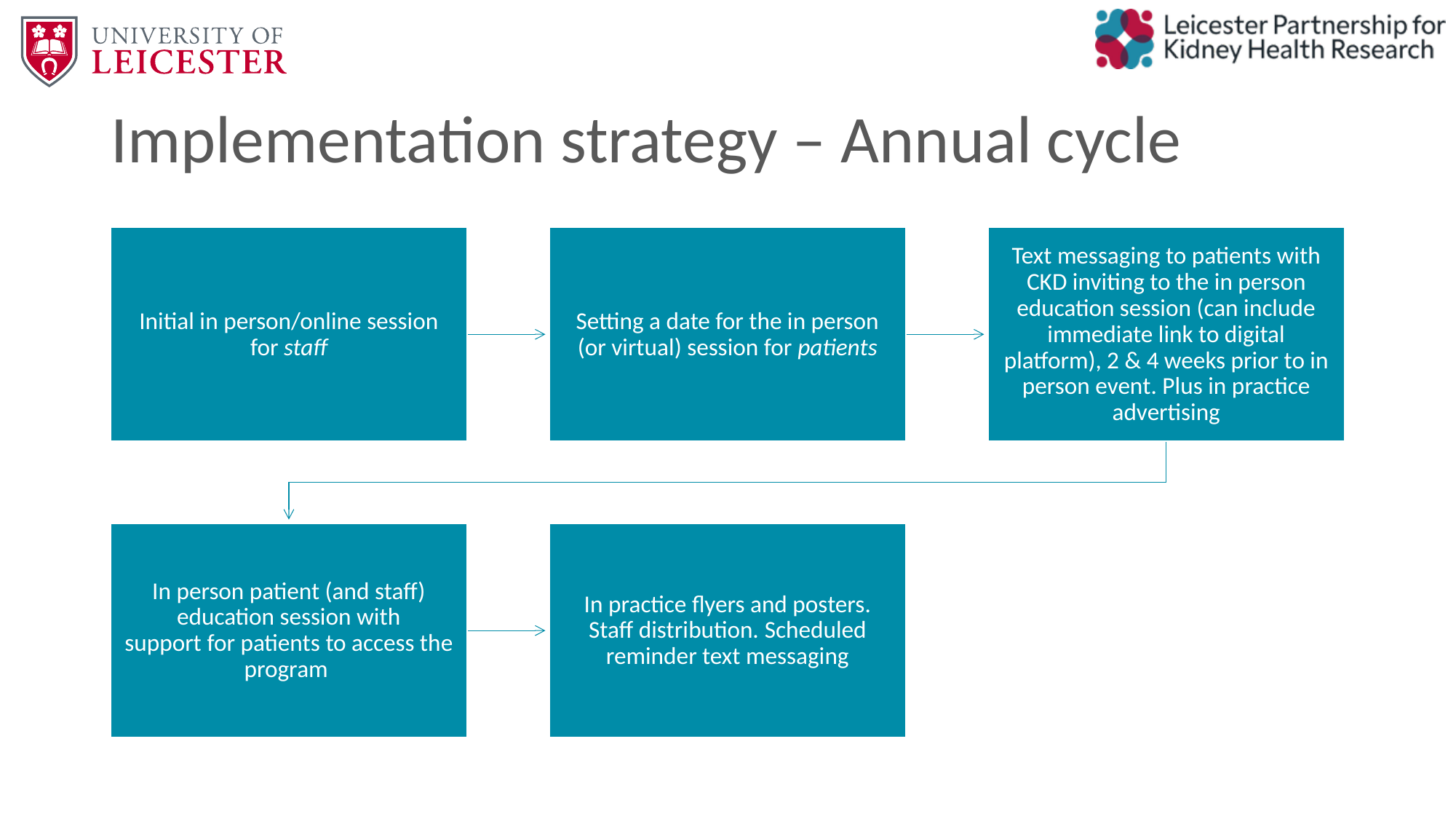

# Implementation strategy – Annual cycle

Initial in person/online session for staff

Setting a date for the in person (or virtual) session for patients

Text messaging to patients with CKD inviting to the in person education session (can include immediate link to digital platform), 2 & 4 weeks prior to in person event. Plus in practice advertising

In person patient (and staff) education session with support for patients to access the program
In practice flyers and posters. Staff distribution. Scheduled reminder text messaging